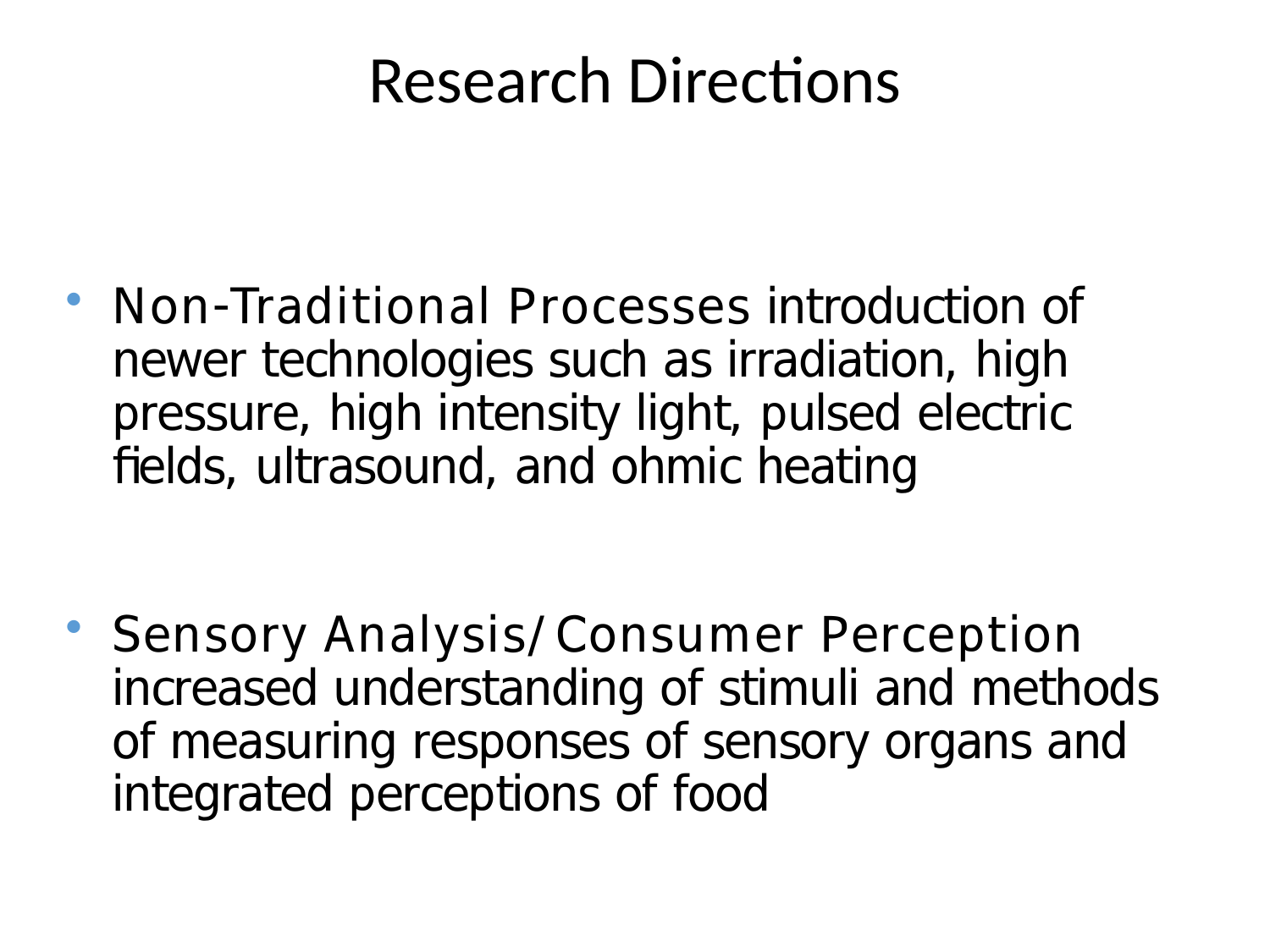

# Research Directions
Non-Traditional Processes introduction of newer technologies such as irradiation, high pressure, high intensity light, pulsed electric fields, ultrasound, and ohmic heating
Sensory Analysis/Consumer Perception increased understanding of stimuli and methods of measuring responses of sensory organs and integrated perceptions of food